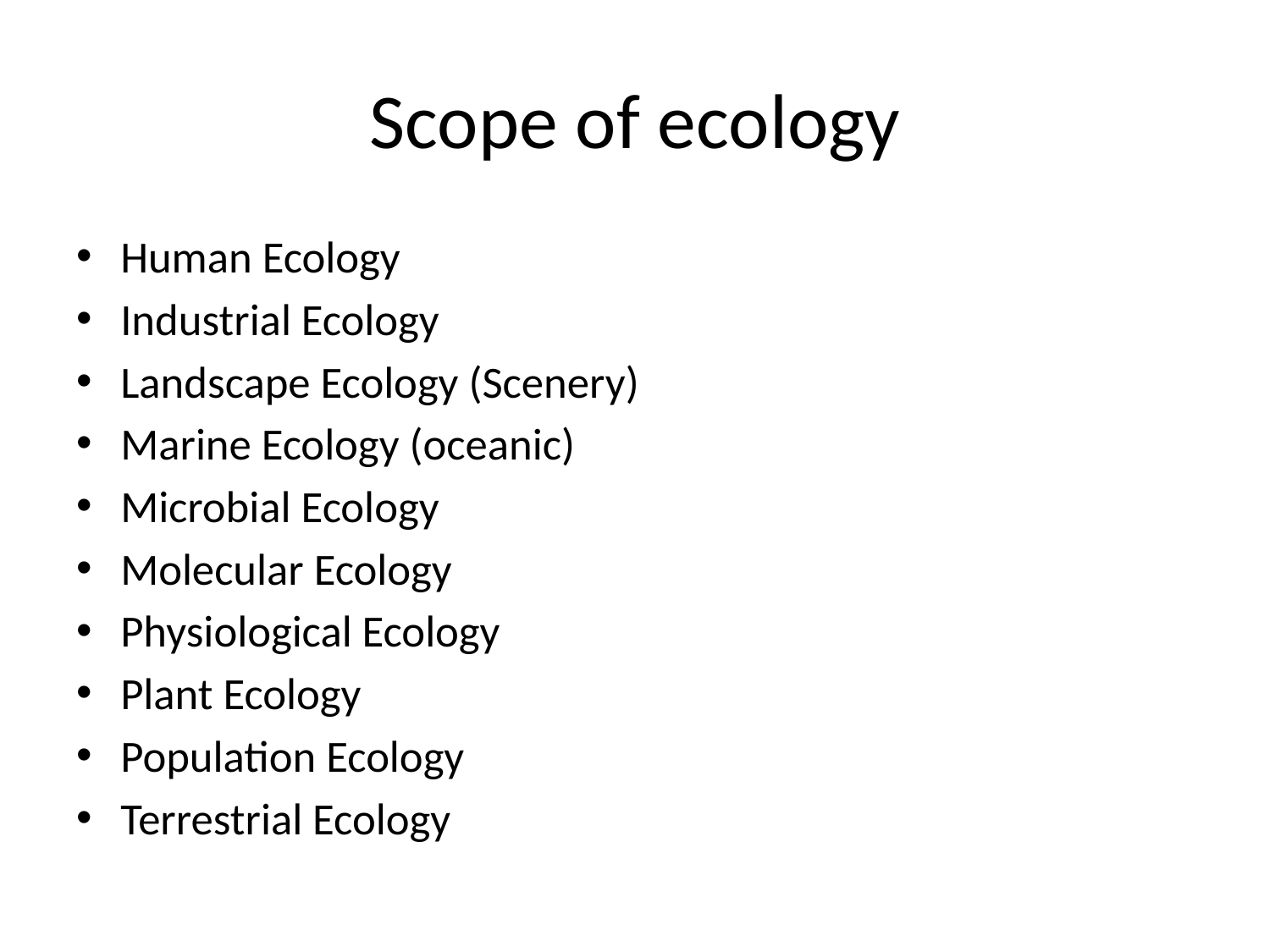

# Scope of ecology
Human Ecology
Industrial Ecology
Landscape Ecology (Scenery)
Marine Ecology (oceanic)
Microbial Ecology
Molecular Ecology
Physiological Ecology
Plant Ecology
Population Ecology
Terrestrial Ecology